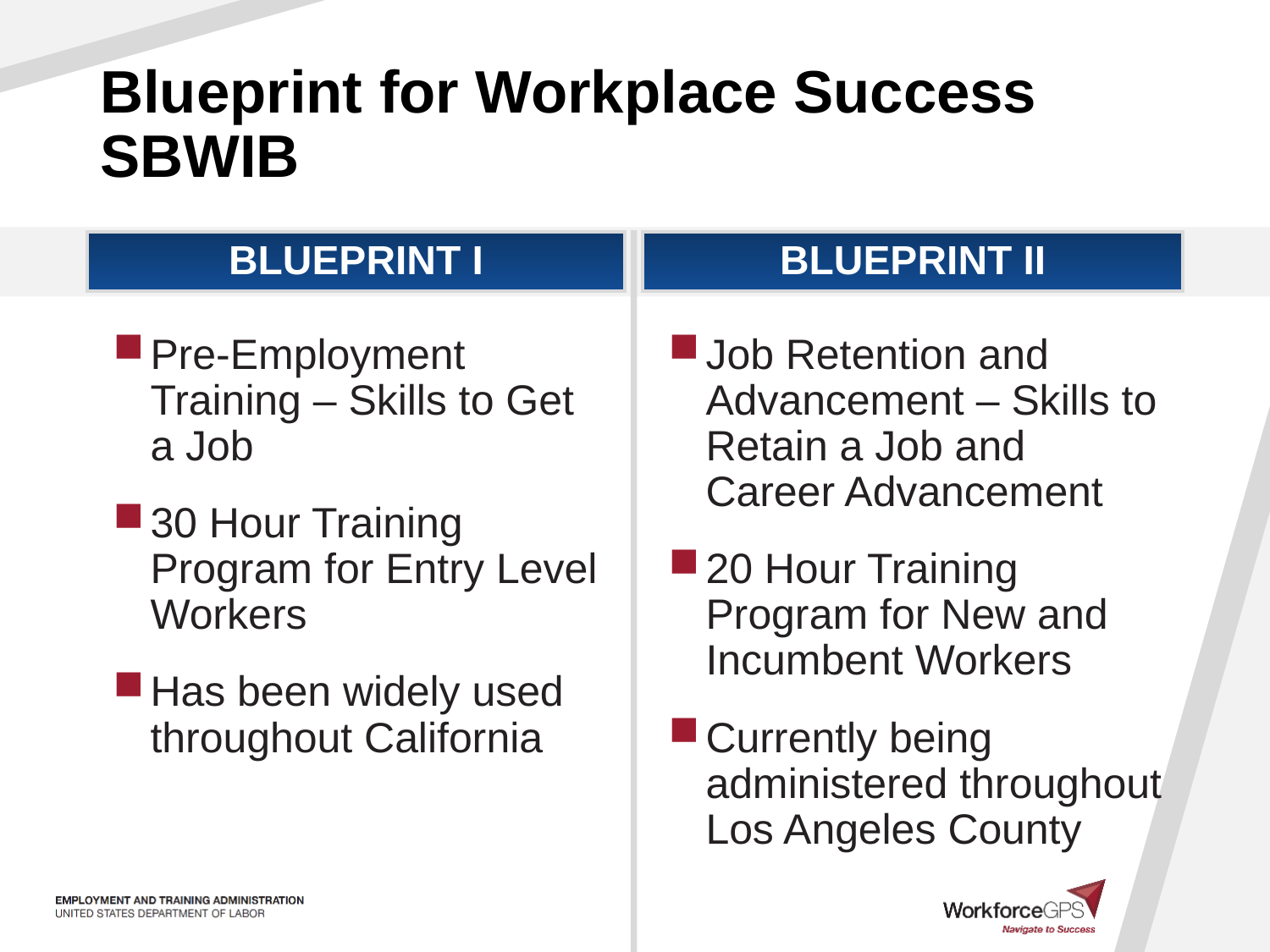

# Blueprint for Workplace Success SBWIB
BLUEPRINT I
BLUEPRINT II
Pre-Employment Training – Skills to Get a Job
30 Hour Training Program for Entry Level Workers
Has been widely used throughout California

Job Retention and Advancement – Skills to Retain a Job and Career Advancement
20 Hour Training Program for New and Incumbent Workers
Currently being administered throughout Los Angeles County